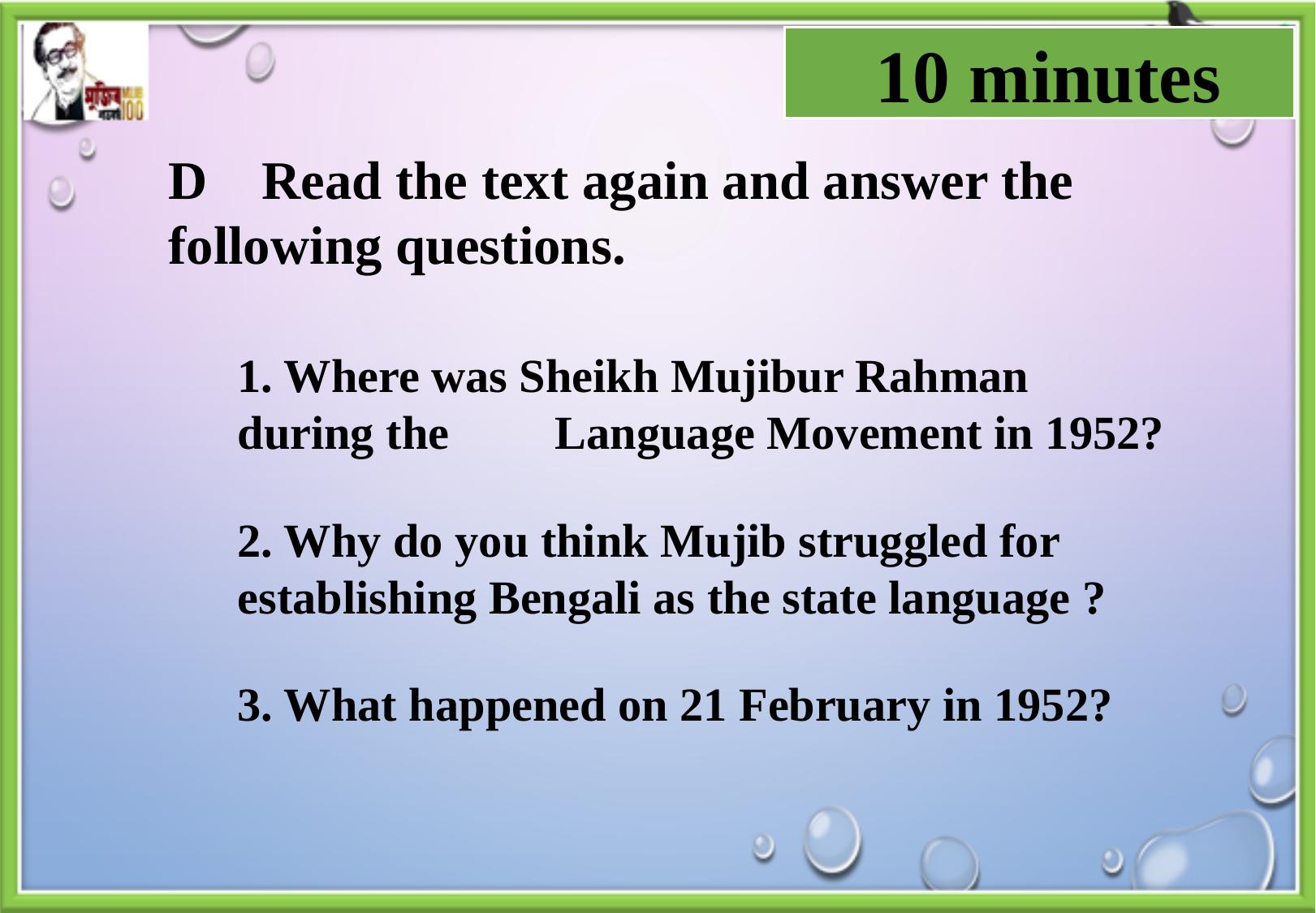

10 minutes
D    Read the text again and answer the following questions.
1. Where was Sheikh Mujibur Rahman during the         Language Movement in 1952?
2. Why do you think Mujib struggled for establishing Bengali as the state language ?
3. What happened on 21 February in 1952?